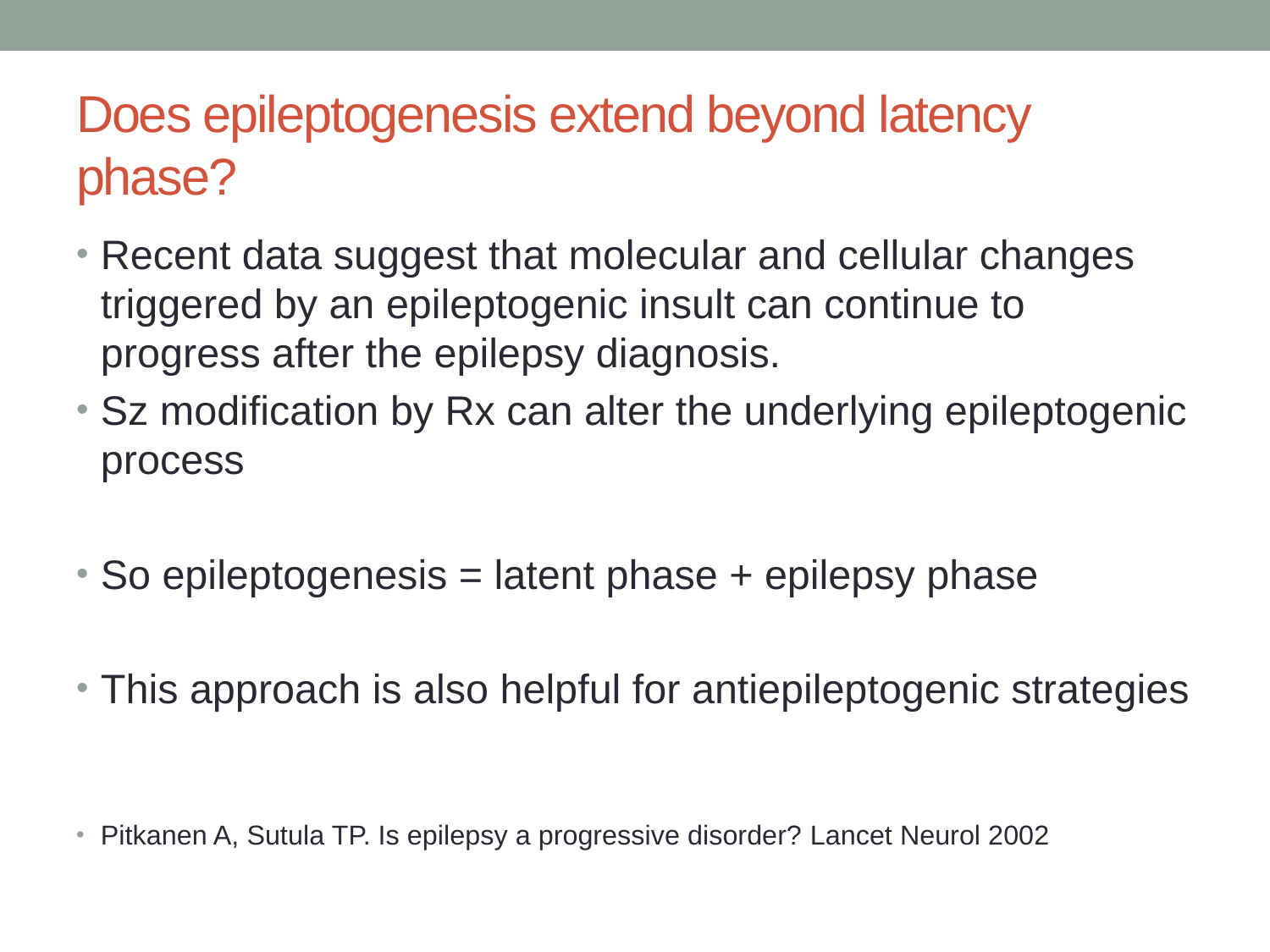

# Does epileptogenesis extend beyond latency phase?
Recent data suggest that molecular and cellular changes triggered by an epileptogenic insult can continue to progress after the epilepsy diagnosis.
Sz modification by Rx can alter the underlying epileptogenic process

So epileptogenesis = latent phase + epilepsy phase

This approach is also helpful for antiepileptogenic strategies

Pitkanen A, Sutula TP. Is epilepsy a progressive disorder? Lancet Neurol 2002